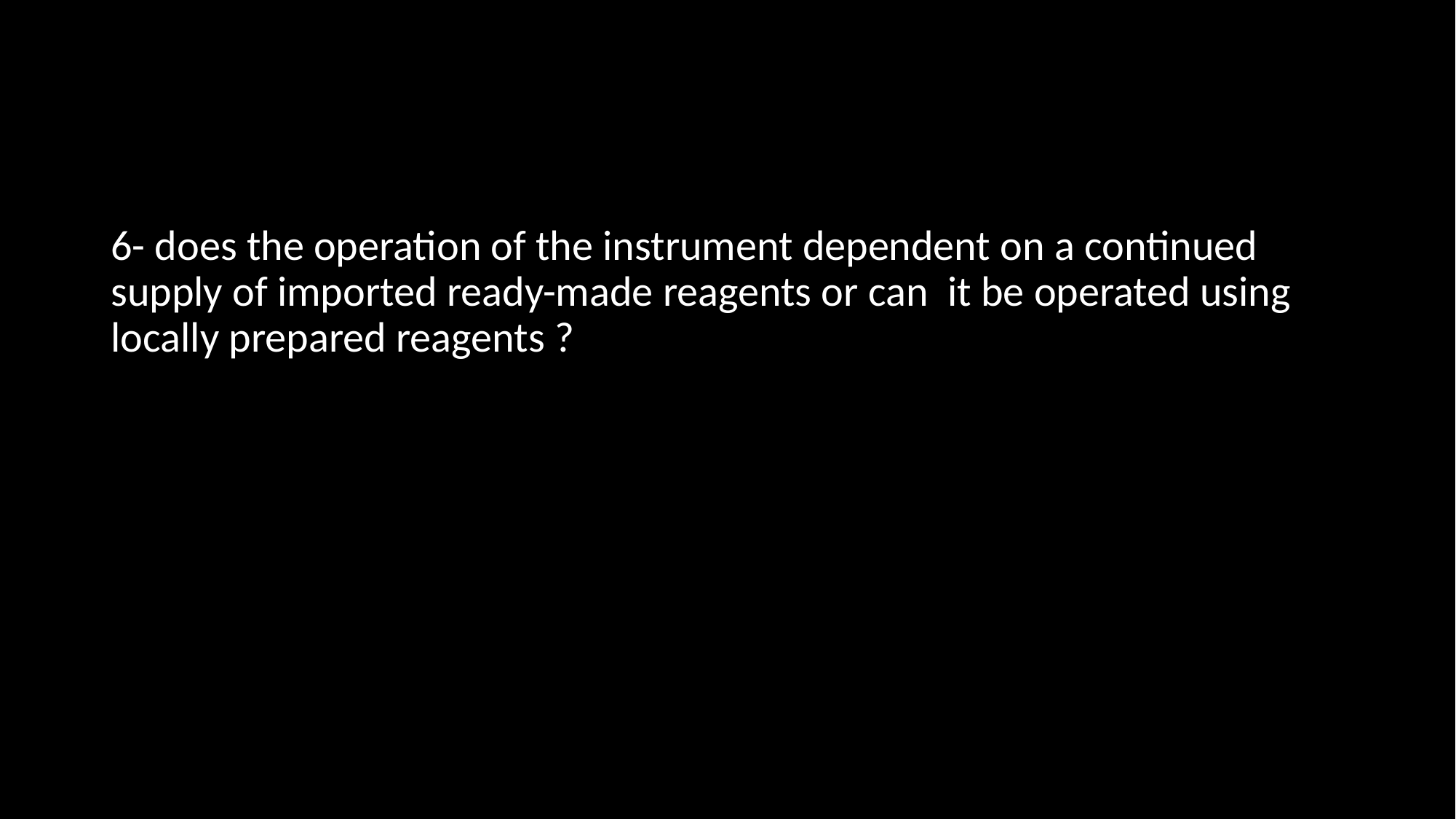

#
6- does the operation of the instrument dependent on a continued  supply of imported ready-made reagents or can  it be operated using locally prepared reagents ?